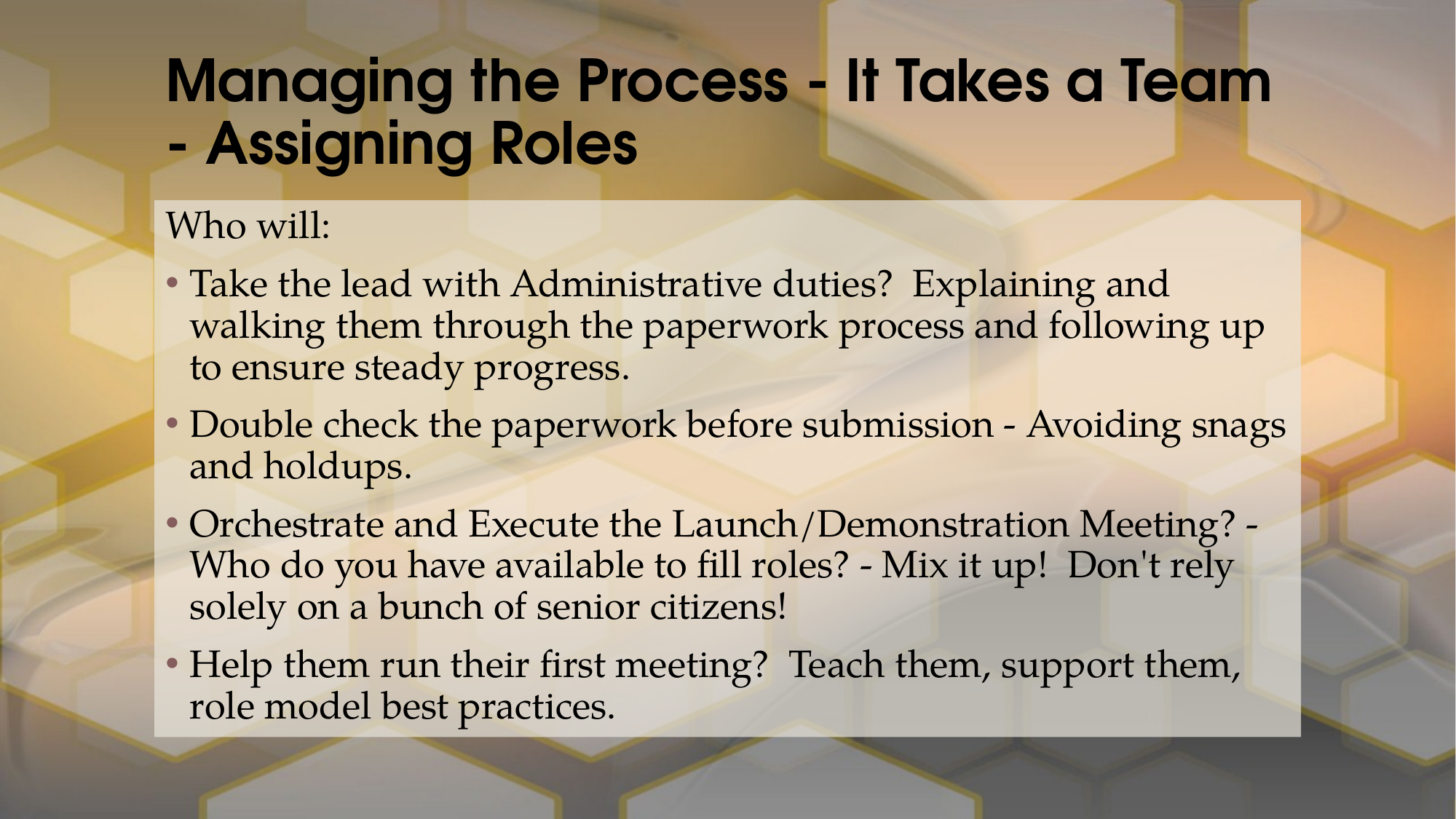

# Managing the Process - It Takes a Team - Assigning Roles
Who will:
Take the lead with Administrative duties?  Explaining and walking them through the paperwork process and following up to ensure steady progress.
Double check the paperwork before submission - Avoiding snags and holdups.
Orchestrate and Execute the Launch/Demonstration Meeting? - Who do you have available to fill roles? - Mix it up!  Don't rely solely on a bunch of senior citizens!
Help them run their first meeting?  Teach them, support them, role model best practices.